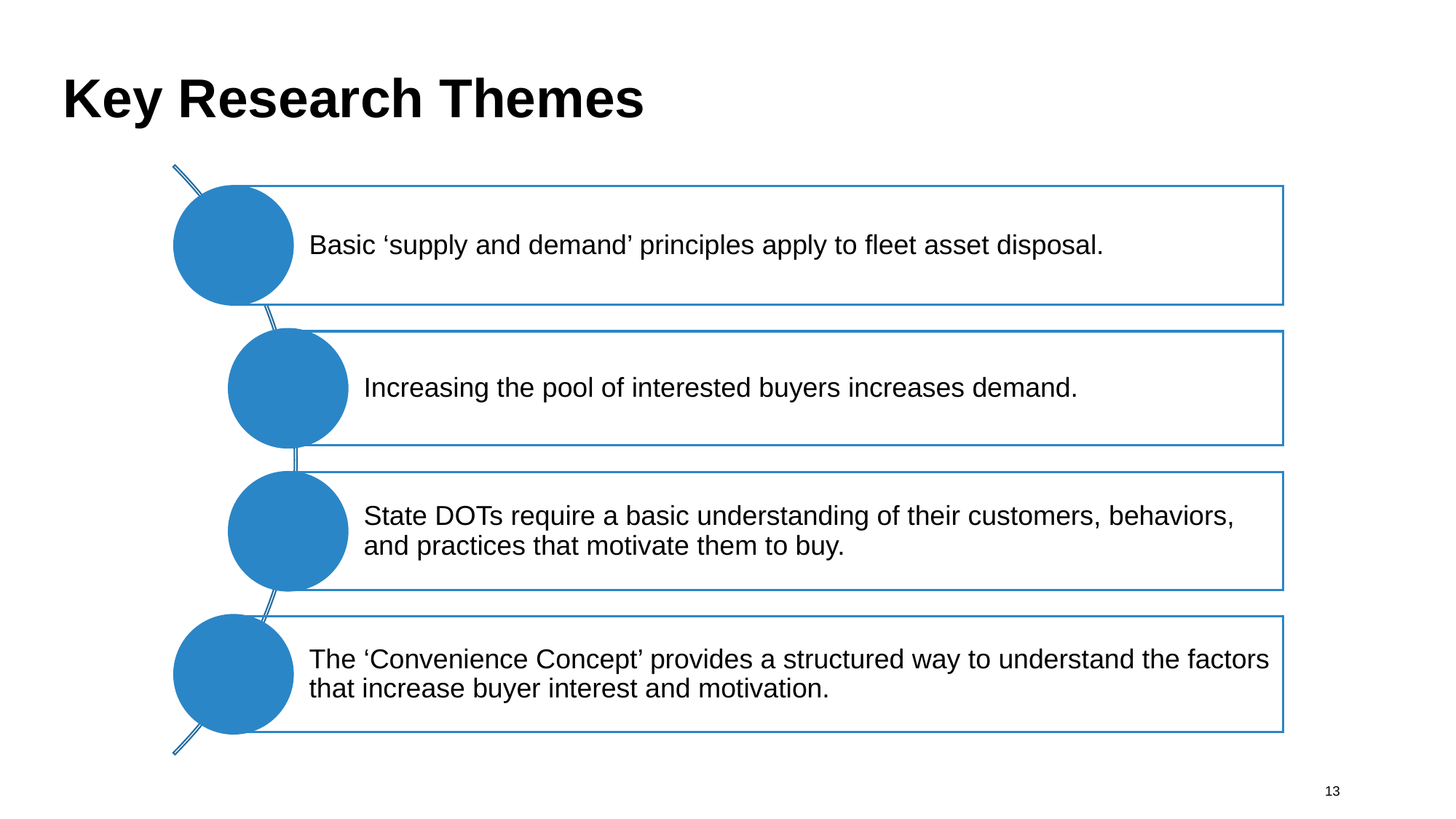

# Key Research Themes

Basic ‘supply and demand’ principles apply to fleet asset disposal.
Increasing the pool of interested buyers increases demand.
State DOTs require a basic understanding of their customers, behaviors, and practices that motivate them to buy.
The ‘Convenience Concept’ provides a structured way to understand the factors that increase buyer interest and motivation.
13